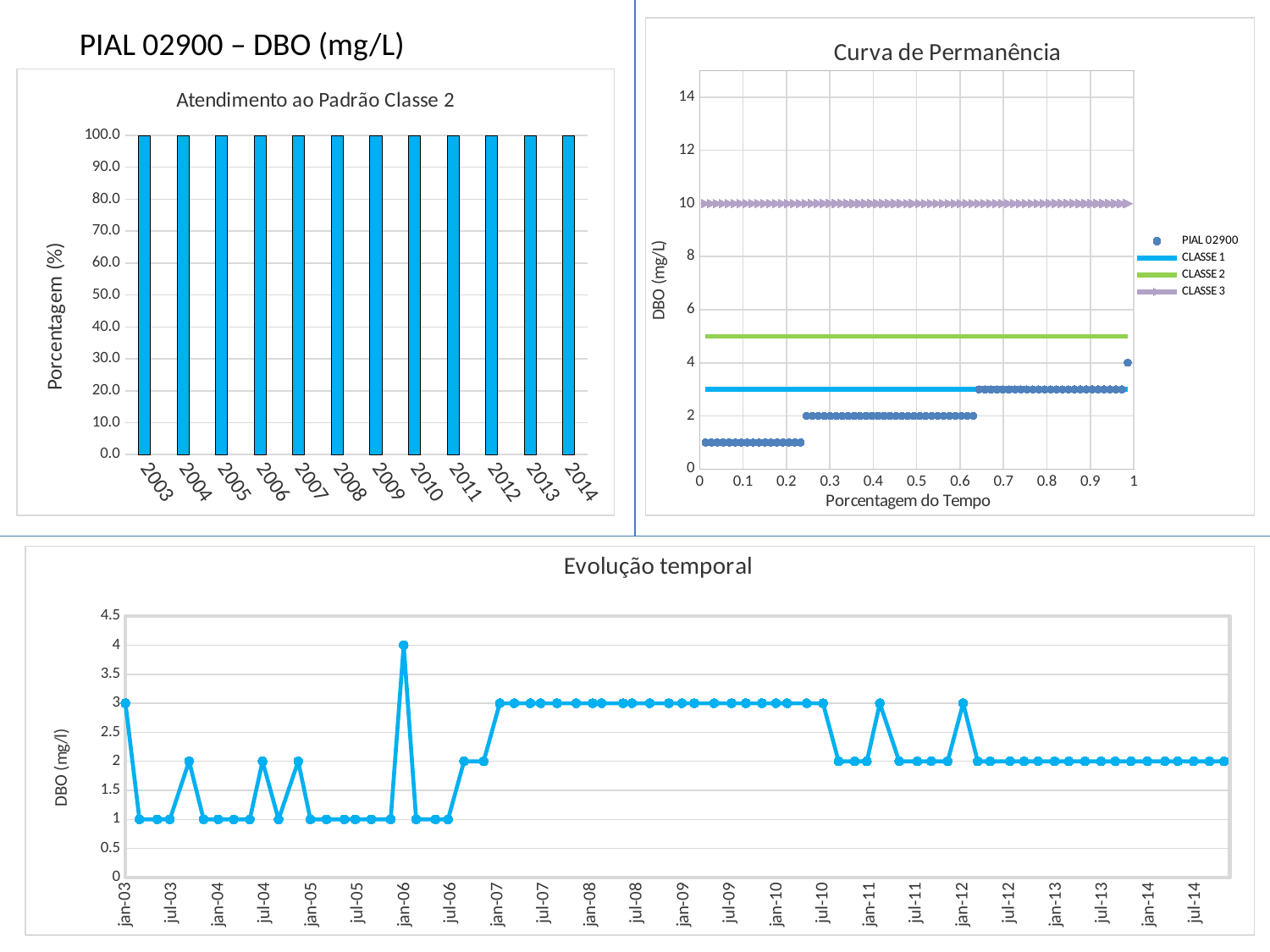

### Chart: Curva de Permanência

| Category |  |  |  |  |
|---|---|---|---|---|
PIAL 02900 – DBO (mg/L)
Curva de Permanência

### Chart: Atendimento ao Padrão Classe 2

| Category |  |
|---|---|
| 2003 | 100.0 |
| 2004 | 100.0 |
| 2005 | 100.0 |
| 2006 | 100.0 |
| 2007 | 100.0 |
| 2008 | 100.0 |
| 2009 | 100.0 |
| 2010 | 100.0 |
| 2011 | 100.0 |
| 2012 | 100.0 |
| 2013 | 100.0 |
| 2014 | 100.0 |
Atendimento ao Padrão  Classe 2
Evolução Temporal

### Chart: Evolução temporal

| Category |  |
|---|---|
| 37643 | 3.0 |
| 37698 | 1.0 |
| 37768 | 1.0 |
| 37817 | 1.0 |
| 37893 | 2.0 |
| 37950 | 1.0 |
| 38007 | 1.0 |
| 38068 | 1.0 |
| 38131 | 1.0 |
| 38181 | 2.0 |
| 38244 | 1.0 |
| 38321 | 2.0 |
| 38369 | 1.0 |
| 38432 | 1.0 |
| 38502 | 1.0 |
| 38545 | 1.0 |
| 38608 | 1.0 |
| 38684 | 1.0 |
| 38735 | 4.0 |
| 38784 | 1.0 |
| 38860 | 1.0 |
| 38909 | 1.0 |
| 38972 | 2.0 |
| 39049 | 2.0 |
| 39112 | 3.0 |
| 39169 | 3.0 |
| 39232 | 3.0 |
| 39273 | 3.0 |
| 39337 | 3.0 |
| 39412 | 3.0 |
| 39477 | 3.0 |
| 39512 | 3.0 |
| 39596 | 3.0 |
| 39631 | 3.0 |
| 39701 | 3.0 |
| 39776 | 3.0 |
| 39827 | 3.0 |
| 39876 | 3.0 |
| 39953 | 3.0 |
| 40022 | 3.0 |
| 40078 | 3.0 |
| 40141 | 3.0 |
| 40196 | 3.0 |
| 40240 | 3.0 |
| 40317 | 3.0 |
| 40381 | 3.0 |
| 40442 | 2.0 |
| 40505 | 2.0 |
| 40553 | 2.0 |
| 40604 | 3.0 |
| 40680 | 2.0 |
| 40751 | 2.0 |
| 40806 | 2.0 |
| 40870 | 2.0 |
| 40931 | 3.0 |
| 40988 | 2.0 |
| 41037 | 2.0 |
| 41115 | 2.0 |
| 41170 | 2.0 |
| 41225 | 2.0 |
| 41290 | 2.0 |
| 41346 | 2.0 |
| 41409 | 2.0 |
| 41472 | 2.0 |
| 41528 | 2.0 |
| 41590 | 2.0 |
| 41654 | 2.0 |
| 41723 | 2.0 |
| 41773 | 2.0 |
| 41836 | 2.0 |
| 41898 | 2.0 |
| 41955 | 2.0 |